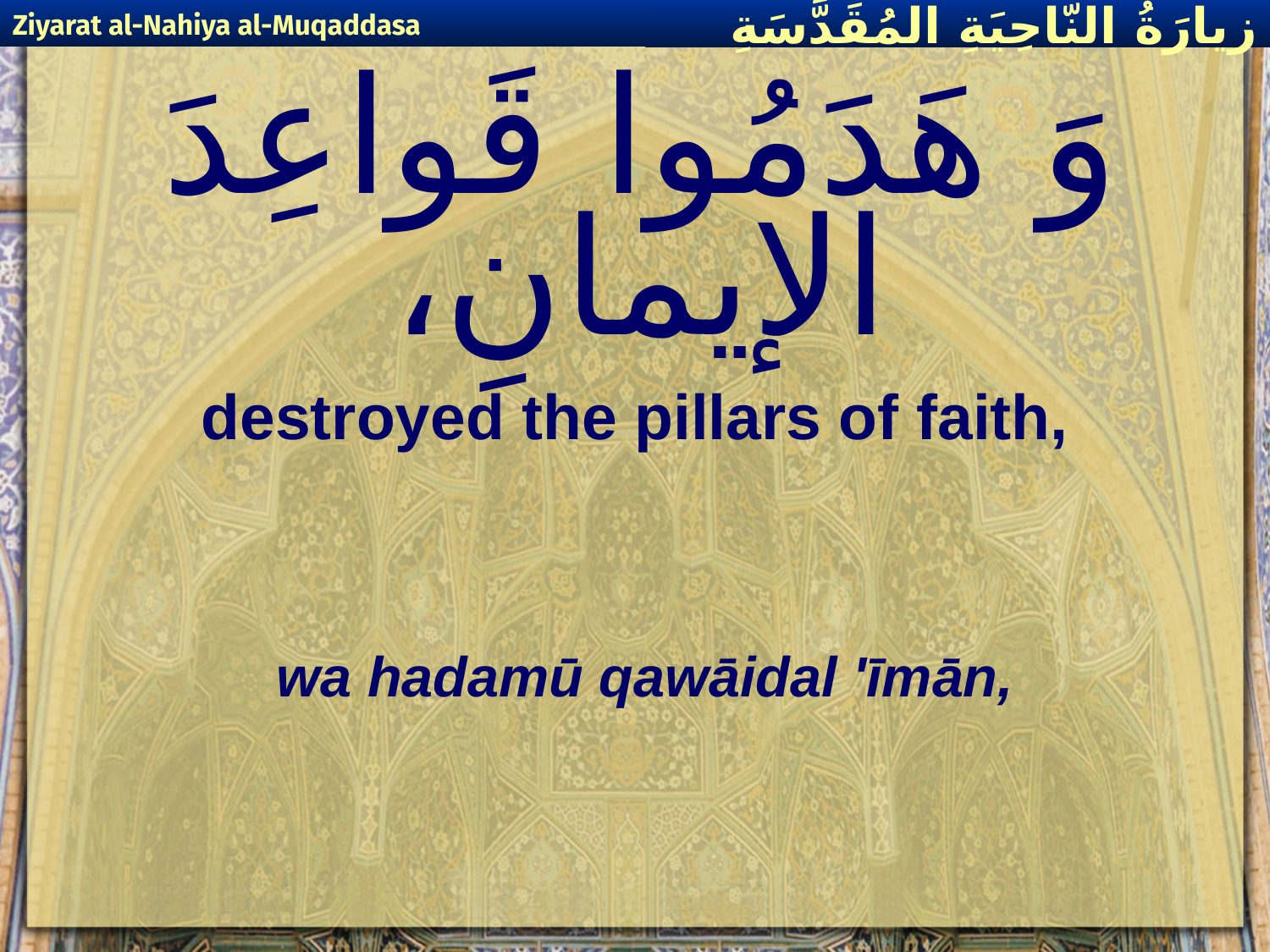

Ziyarat al-Nahiya al-Muqaddasa
زيارَةُ النّاحِيَةِ ال‍مُقَدَّسَةِ
# وَ هَدَمُوا قَواعِدَ الإيمانِ،
destroyed the pillars of faith,
wa hadamū qawāidal 'īmān,